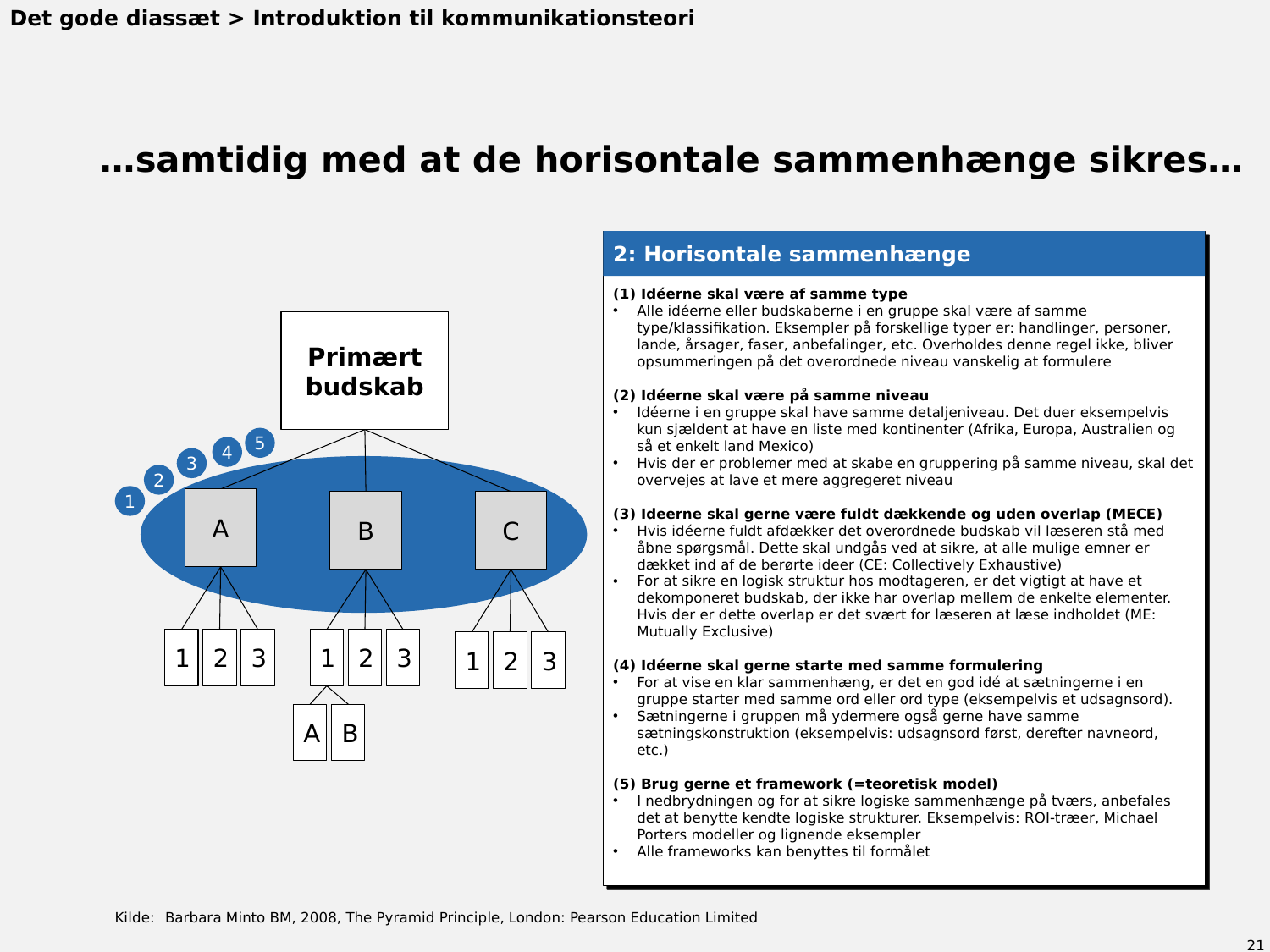

Det gode diassæt > Introduktion til kommunikationsteori
# …samtidig med at de horisontale sammenhænge sikres…

(1) Idéerne skal være af samme type
Alle idéerne eller budskaberne i en gruppe skal være af samme type/klassifikation. Eksempler på forskellige typer er: handlinger, personer, lande, årsager, faser, anbefalinger, etc. Overholdes denne regel ikke, bliver opsummeringen på det overordnede niveau vanskelig at formulere

(2) Idéerne skal være på samme niveau
Idéerne i en gruppe skal have samme detaljeniveau. Det duer eksempelvis kun sjældent at have en liste med kontinenter (Afrika, Europa, Australien og så et enkelt land Mexico)
Hvis der er problemer med at skabe en gruppering på samme niveau, skal det overvejes at lave et mere aggregeret niveau

(3) Ideerne skal gerne være fuldt dækkende og uden overlap (MECE)
Hvis idéerne fuldt afdækker det overordnede budskab vil læseren stå med åbne spørgsmål. Dette skal undgås ved at sikre, at alle mulige emner er dækket ind af de berørte ideer (CE: Collectively Exhaustive)
For at sikre en logisk struktur hos modtageren, er det vigtigt at have et dekomponeret budskab, der ikke har overlap mellem de enkelte elementer. Hvis der er dette overlap er det svært for læseren at læse indholdet (ME: Mutually Exclusive)

(4) Idéerne skal gerne starte med samme formulering
For at vise en klar sammenhæng, er det en god idé at sætningerne i en gruppe starter med samme ord eller ord type (eksempelvis et udsagnsord).
Sætningerne i gruppen må ydermere også gerne have samme sætningskonstruktion (eksempelvis: udsagnsord først, derefter navneord, etc.)

(5) Brug gerne et framework (=teoretisk model)
I nedbrydningen og for at sikre logiske sammenhænge på tværs, anbefales det at benytte kendte logiske strukturer. Eksempelvis: ROI-træer, Michael Porters modeller og lignende eksempler
Alle frameworks kan benyttes til formålet
2: Horisontale sammenhænge
Primært budskab

5
4
3
2
1
A
B
C
1
2
3
1
2
3
1
2
3
A
B
Kilde:	Barbara Minto BM, 2008, The Pyramid Principle, London: Pearson Education Limited
21